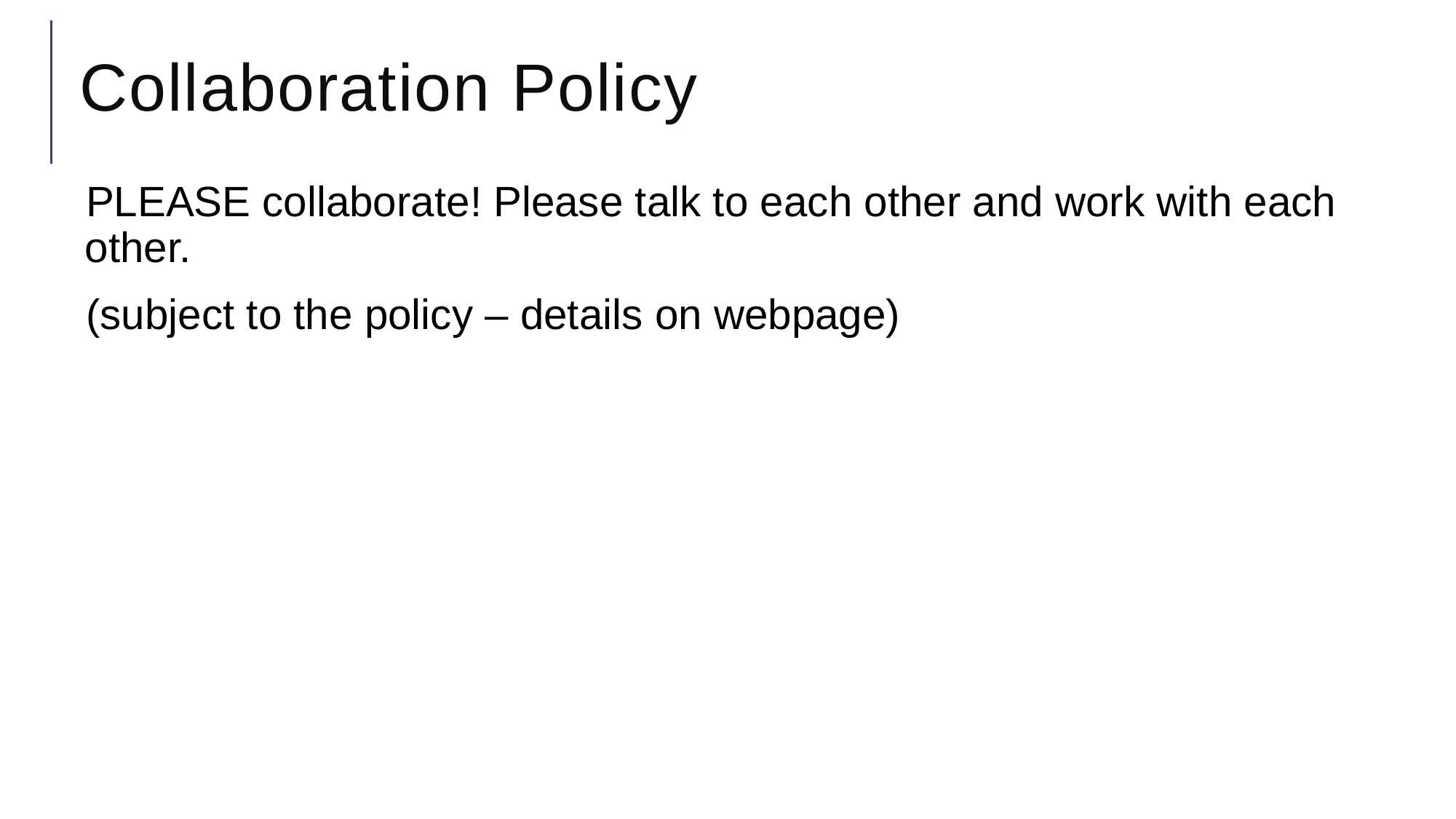

# Collaboration Policy
PLEASE collaborate! Please talk to each other and work with each other.
(subject to the policy – details on webpage)